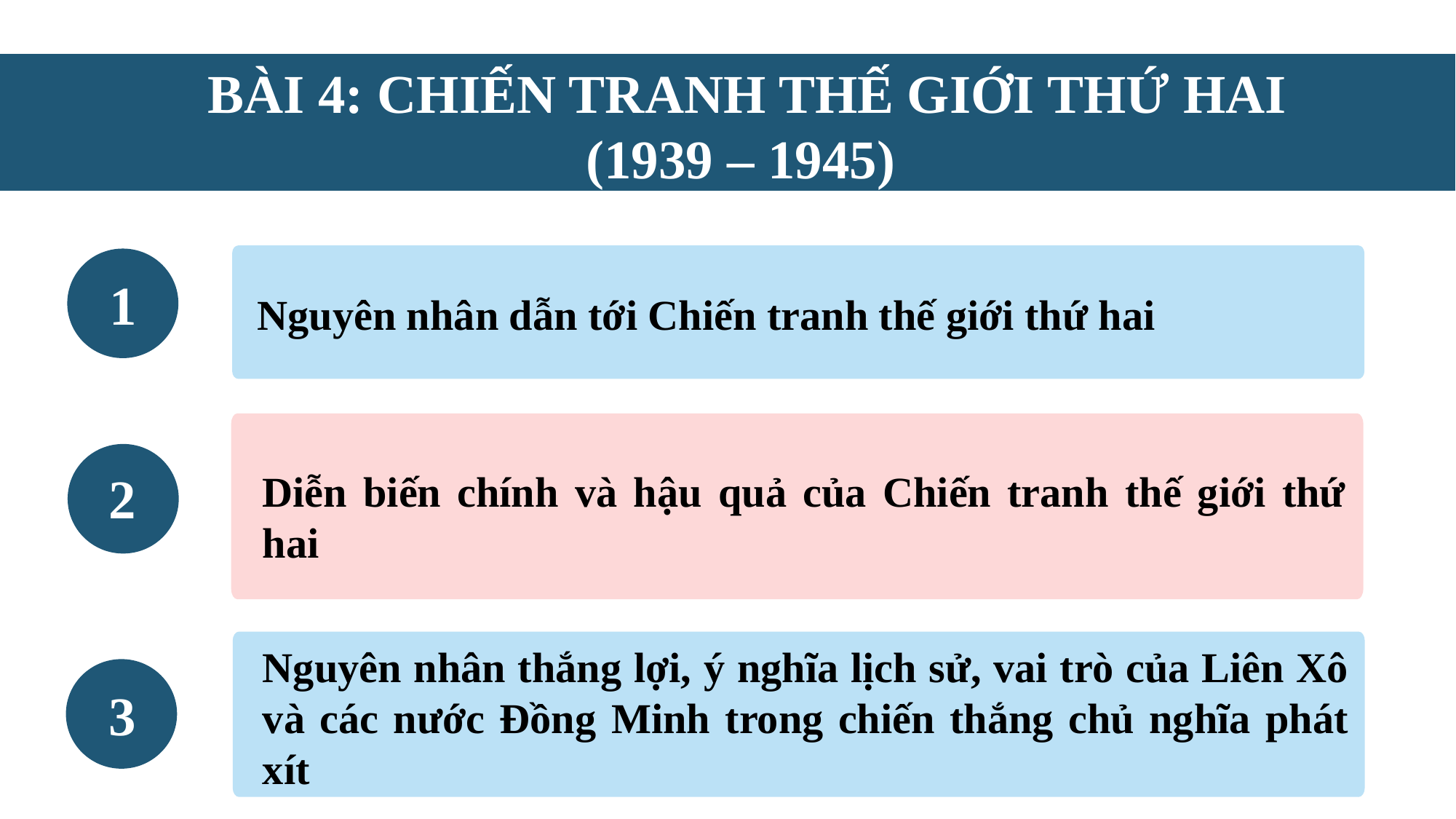

BÀI 4: CHIẾN TRANH THẾ GIỚI THỨ HAI (1939 – 1945)

1
Nguyên nhân dẫn tới Chiến tranh thế giới thứ hai

2
Diễn biến chính và hậu quả của Chiến tranh thế giới thứ hai

Nguyên nhân thắng lợi, ý nghĩa lịch sử, vai trò của Liên Xô và các nước Đồng Minh trong chiến thắng chủ nghĩa phát xít

3